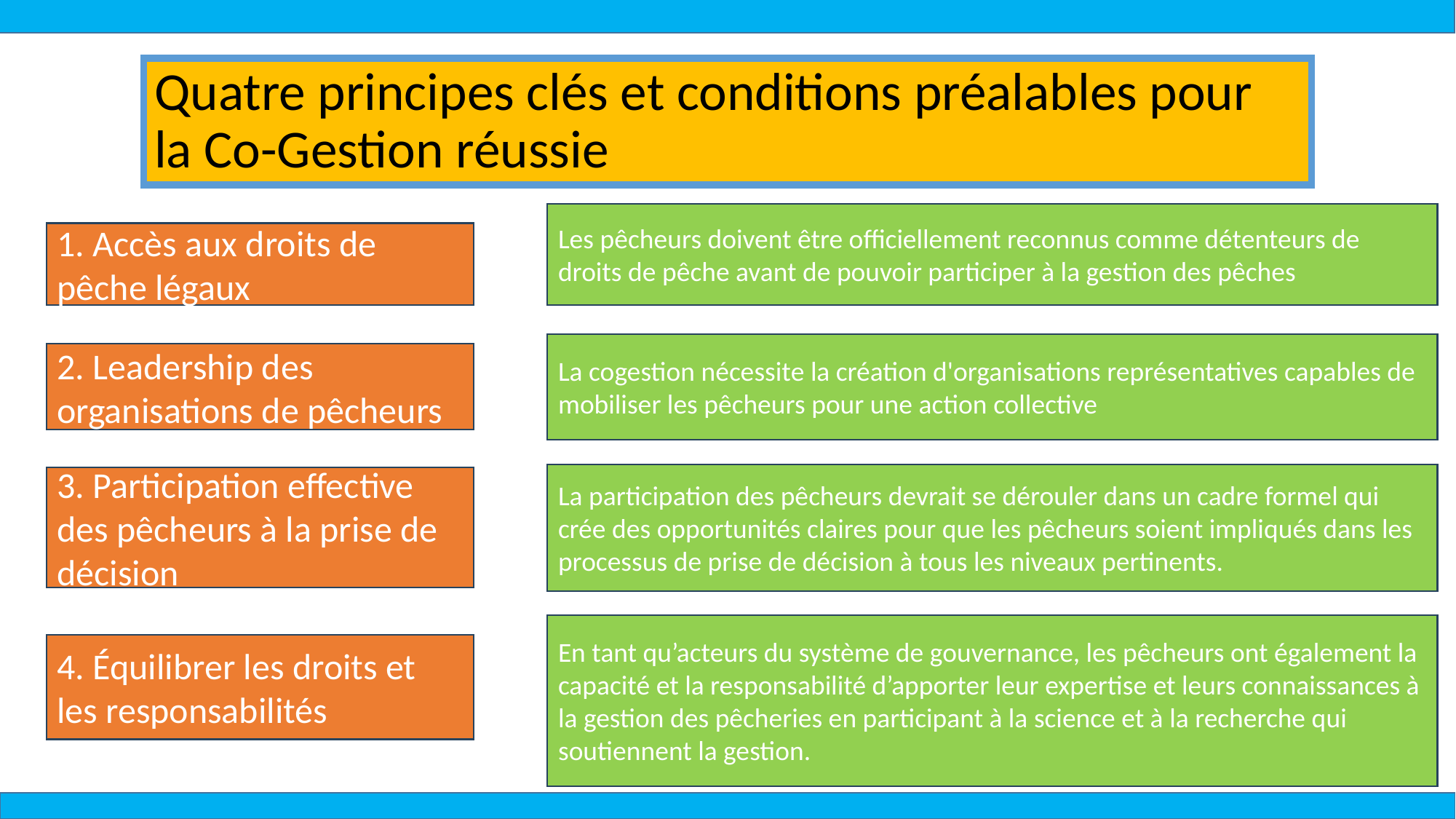

# Quatre principes clés et conditions préalables pour la Co-Gestion réussie
Les pêcheurs doivent être officiellement reconnus comme détenteurs de droits de pêche avant de pouvoir participer à la gestion des pêches
1. Accès aux droits de pêche légaux
La cogestion nécessite la création d'organisations représentatives capables de mobiliser les pêcheurs pour une action collective
2. Leadership des organisations de pêcheurs
La participation des pêcheurs devrait se dérouler dans un cadre formel qui crée des opportunités claires pour que les pêcheurs soient impliqués dans les processus de prise de décision à tous les niveaux pertinents.
3. Participation effective des pêcheurs à la prise de décision
En tant qu’acteurs du système de gouvernance, les pêcheurs ont également la capacité et la responsabilité d’apporter leur expertise et leurs connaissances à la gestion des pêcheries en participant à la science et à la recherche qui soutiennent la gestion.
4. Équilibrer les droits et les responsabilités